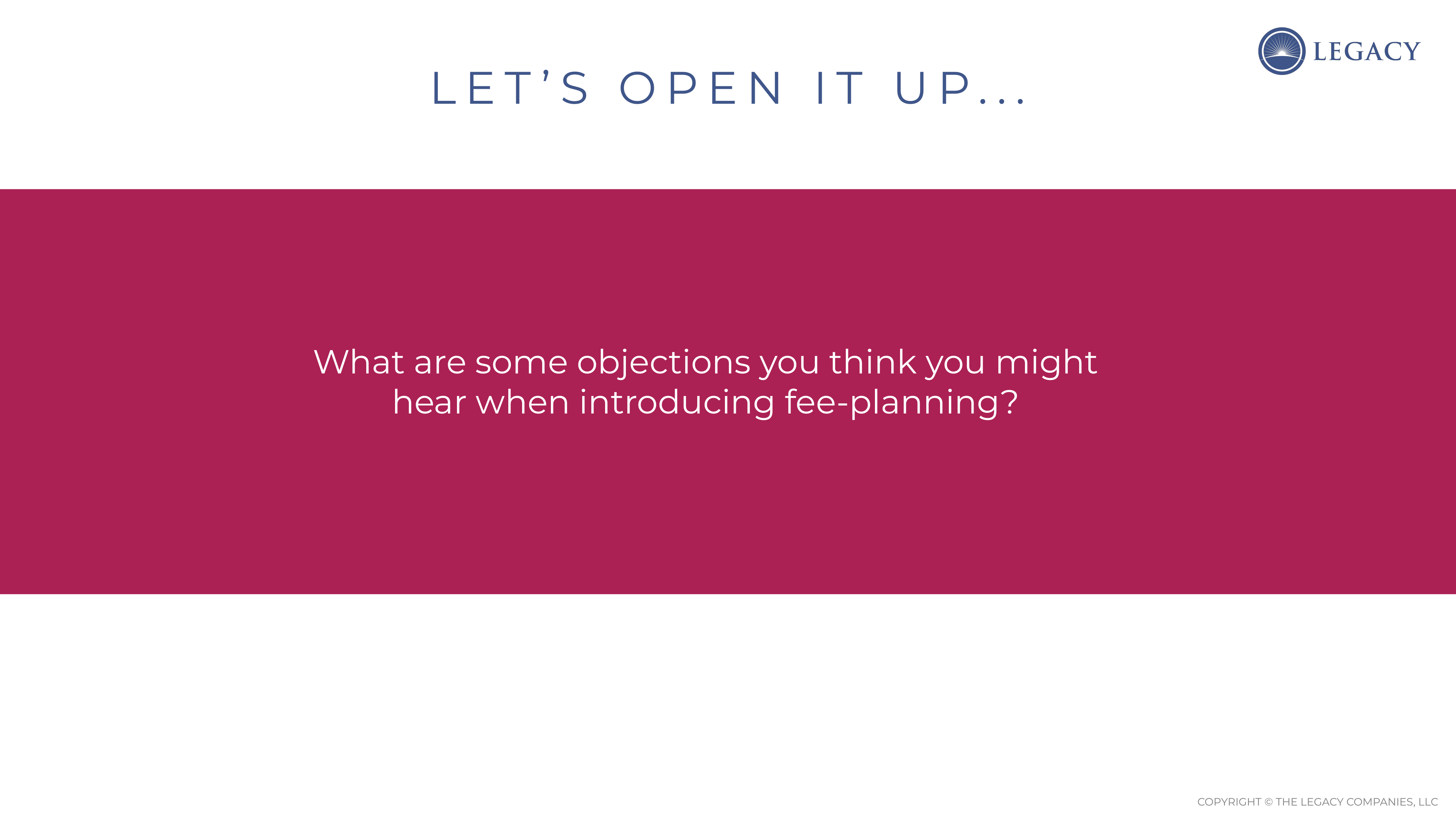

LET’S OPEN IT UP...

What are some objections you think you might hear when introducing fee-planning?